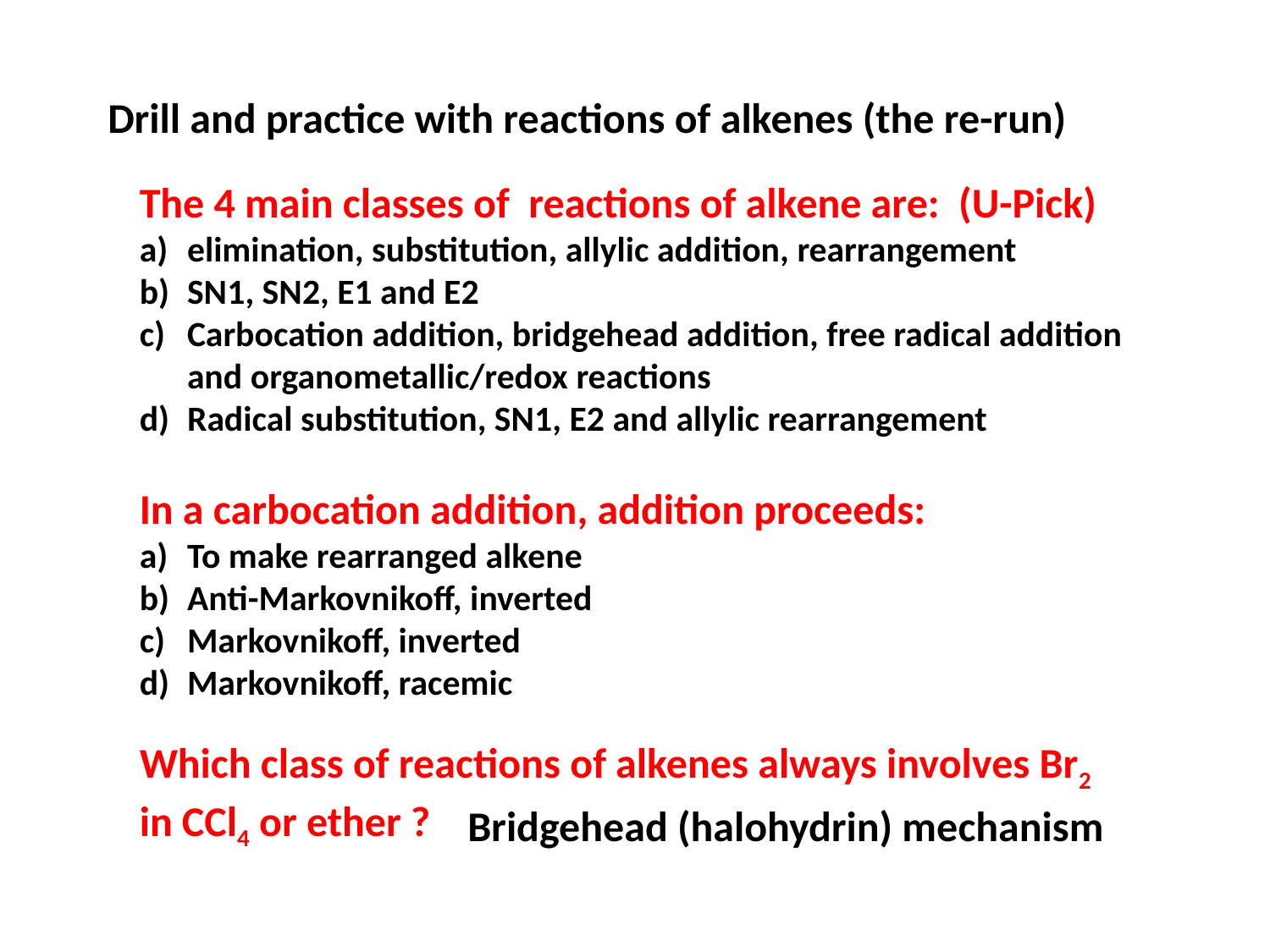

Drill and practice with reactions of alkenes (the re-run)
The 4 main classes of  reactions of alkene are:  (U-Pick)
elimination, substitution, allylic addition, rearrangement
SN1, SN2, E1 and E2
Carbocation addition, bridgehead addition, free radical addition and organometallic/redox reactions
Radical substitution, SN1, E2 and allylic rearrangement
In a carbocation addition, addition proceeds:
To make rearranged alkene
Anti-Markovnikoff, inverted
Markovnikoff, inverted
Markovnikoff, racemic
Which class of reactions of alkenes always involves Br2 in CCl4 or ether ?
Bridgehead (halohydrin) mechanism